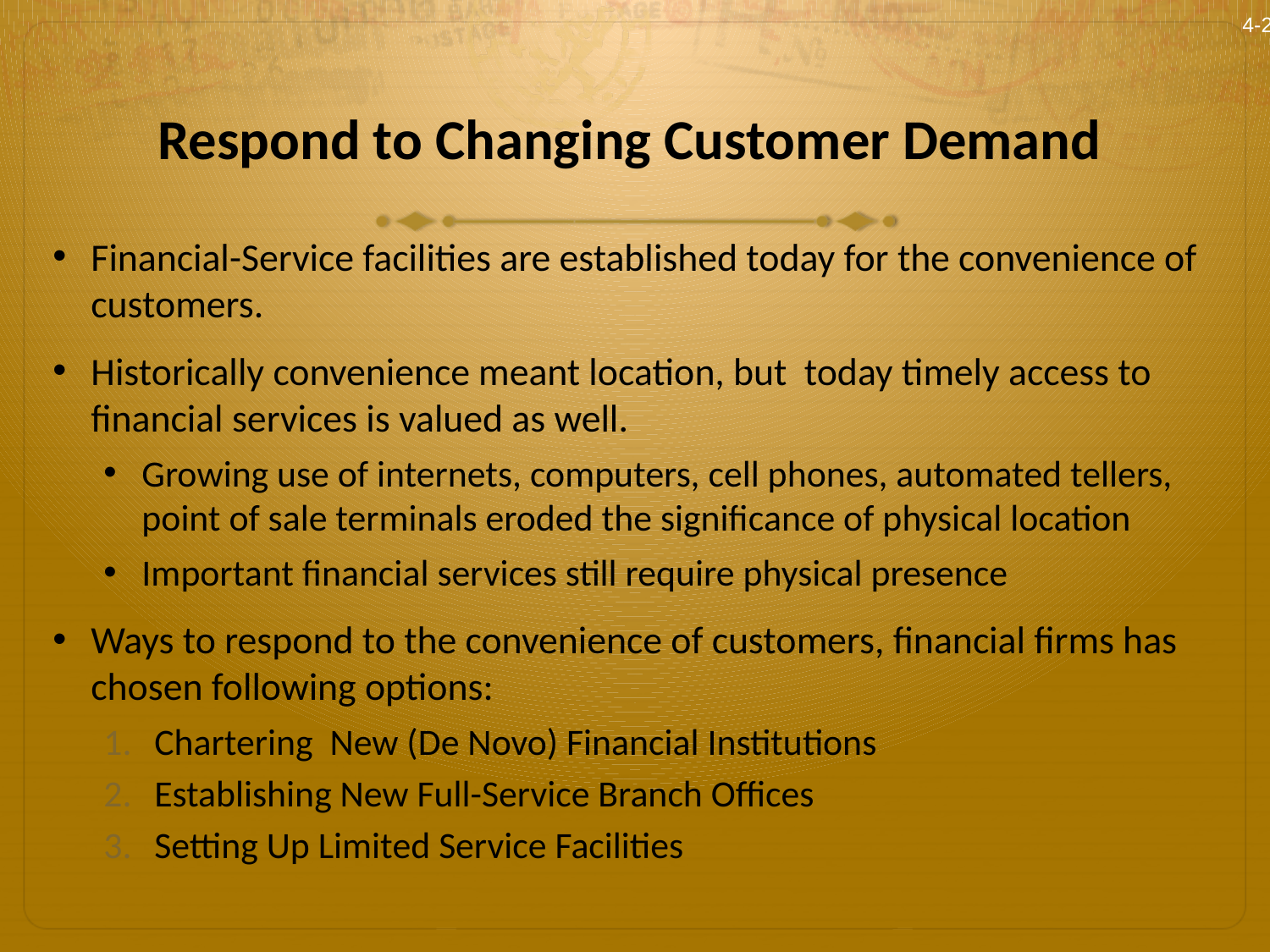

4-2
# Respond to Changing Customer Demand
Financial-Service facilities are established today for the convenience of customers.
Historically convenience meant location, but  today timely access to financial services is valued as well.
Growing use of internets, computers, cell phones, automated tellers, point of sale terminals eroded the significance of physical location
Important financial services still require physical presence
Ways to respond to the convenience of customers, financial firms has chosen following options:
Chartering  New (De Novo) Financial Institutions
Establishing New Full-Service Branch Offices
Setting Up Limited Service Facilities